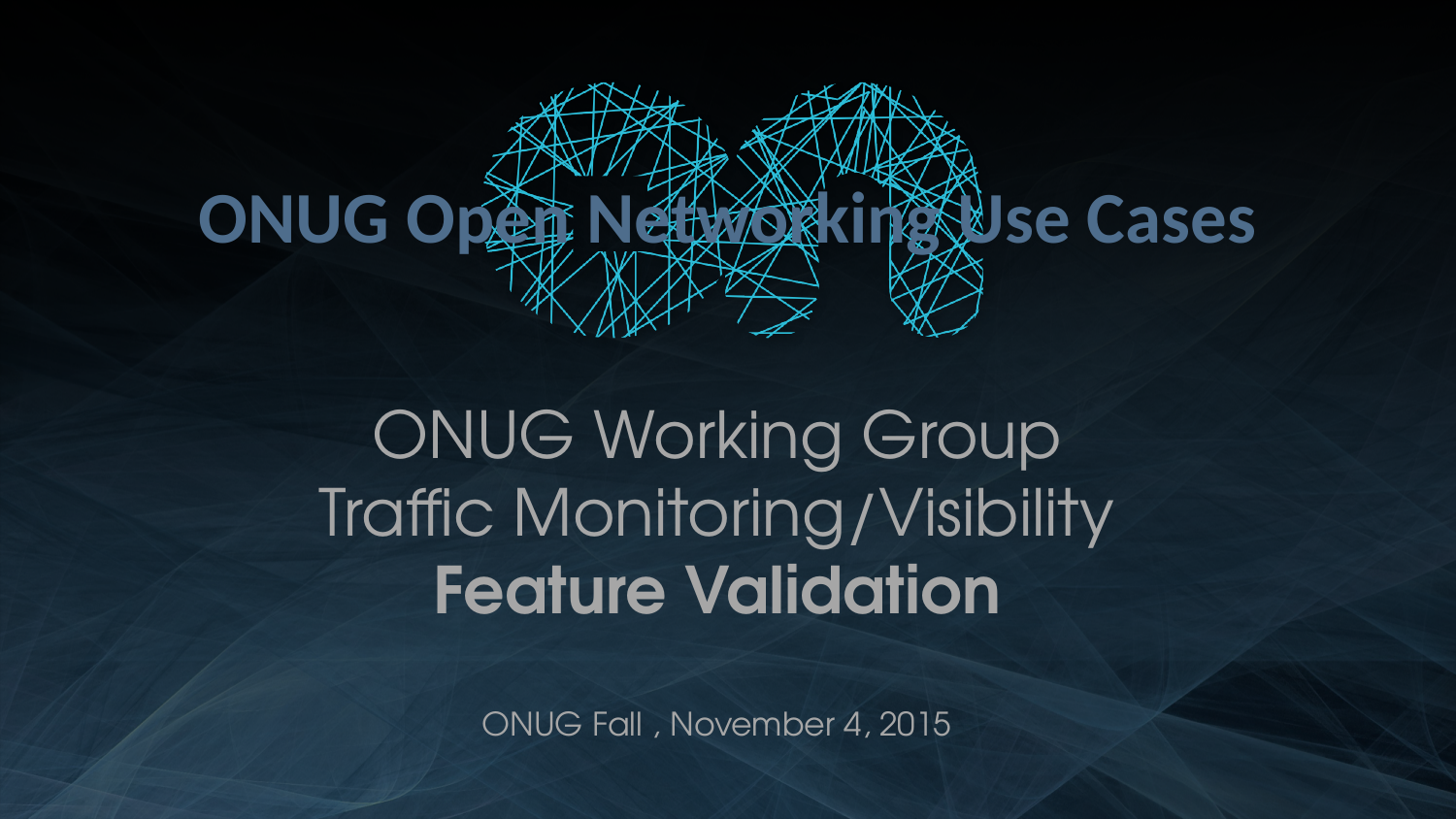

# ONUG Open Networking Use Cases
ONUG Working Group
Traffic Monitoring/Visibility
Feature Validation

ONUG Fall , November 4, 2015